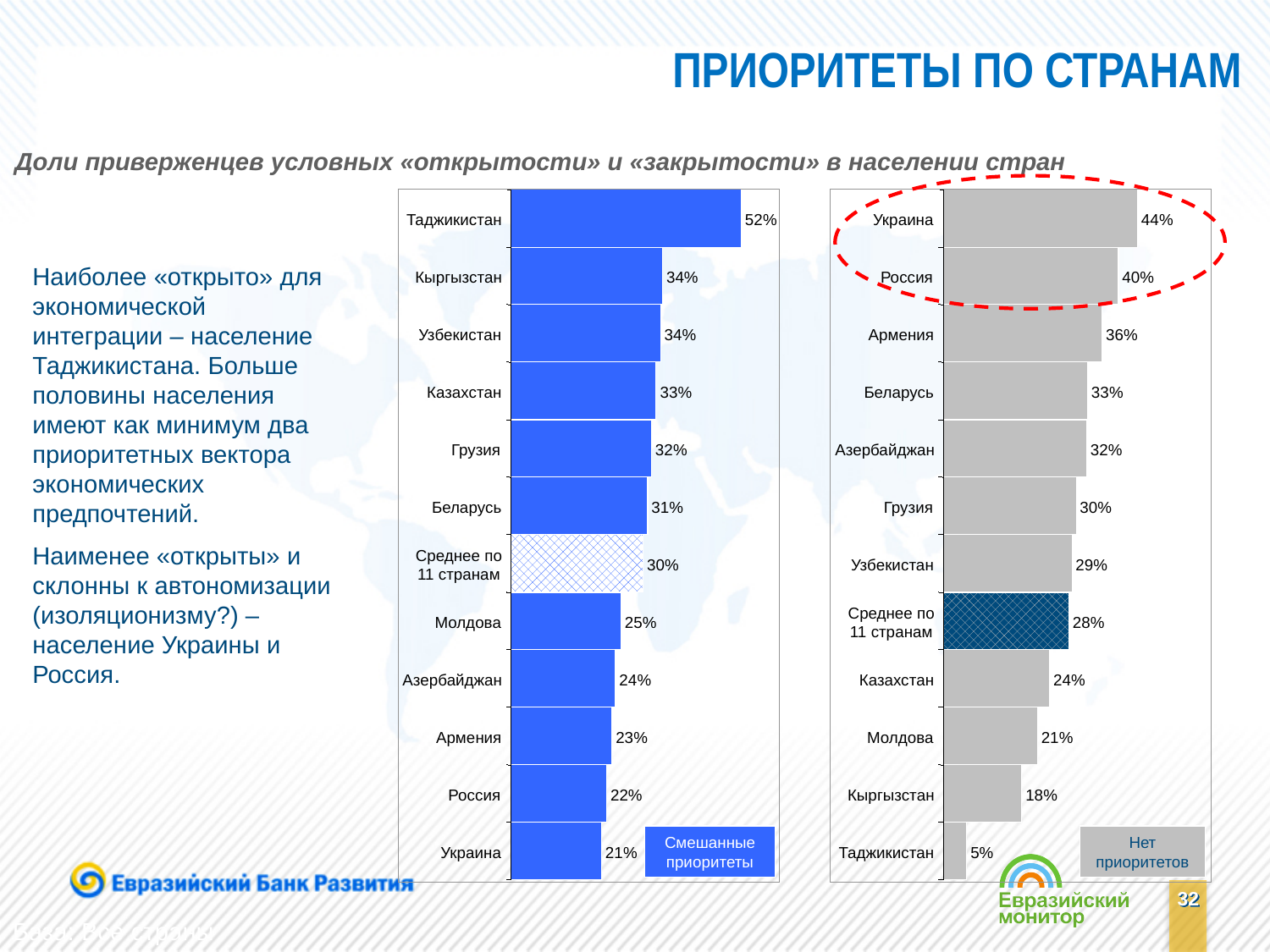

ПРИОРИТЕТЫ ПО СТРАНАМ
Доли приверженцев условных «открытости» и «закрытости» в населении стран

Таджикистан
52%
Украина
44%

Наиболее «открыто» для экономической интеграции – население Таджикистана. Больше половины населения имеют как минимум два приоритетных вектора экономических предпочтений.
Наименее «открыты» и склонны к автономизации (изоляционизму?) – население Украины и Россия.
Кыргызстан
34%
Россия
40%

Узбекистан
34%
Армения
36%

Казахстан
33%
Беларусь
33%

32%
32%
Грузия
Азербайджан

Беларусь
31%
Грузия
30%

Среднее по
30%
Узбекистан
29%
11 странам

Среднее по
25%
28%
Молдова
11 странам

Азербайджан
24%
Казахстан
24%

Армения
23%
Молдова
21%

22%
18%
Россия
Кыргызстан

Смешанные приоритеты
Нет приоритетов
Украина
21%
Таджикистан
5%

База: Все страны